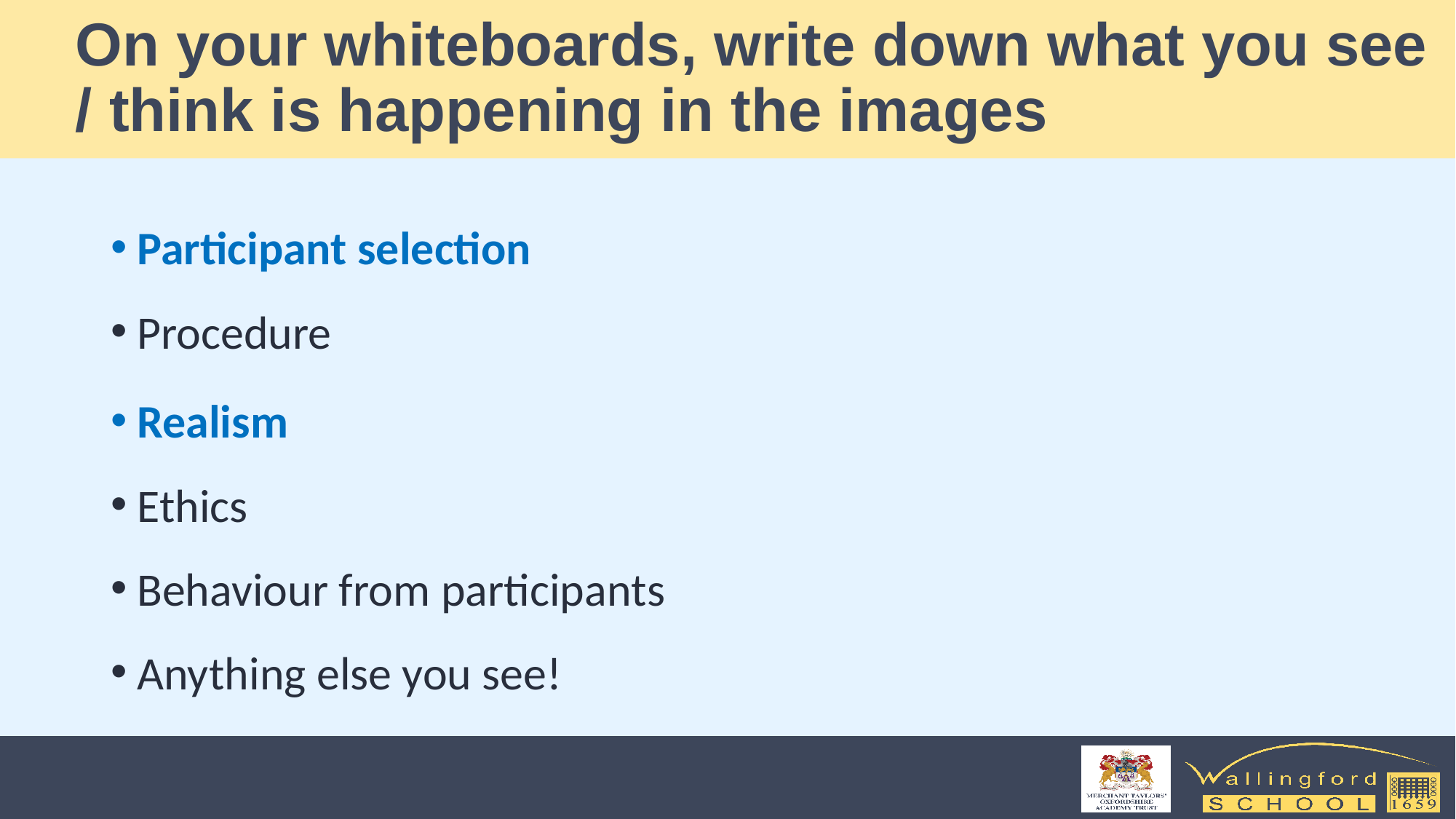

# On your whiteboards, write down what you see / think is happening in the images
Participant selection
Procedure
Realism
Ethics
Behaviour from participants
Anything else you see!